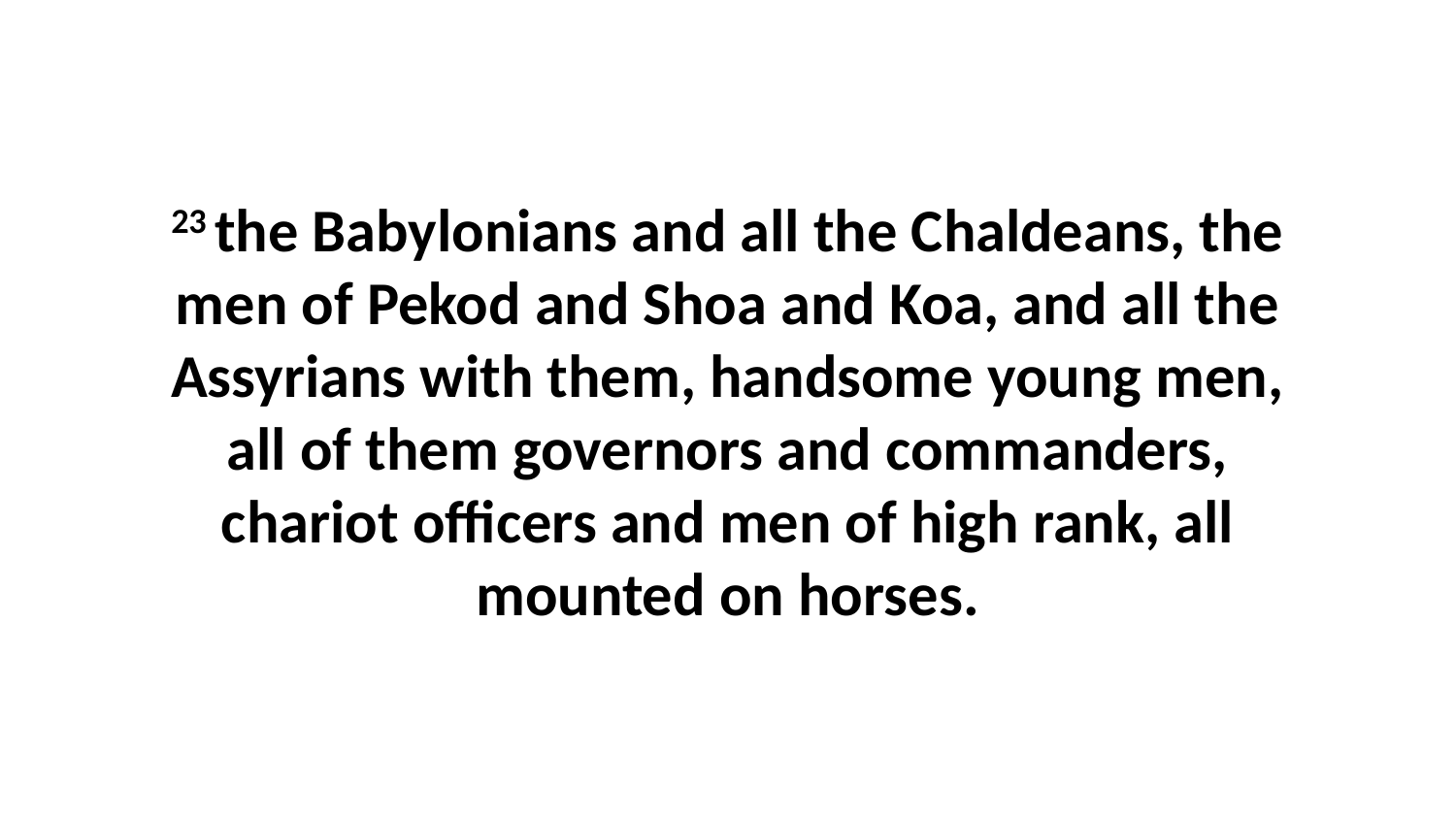

23 the Babylonians and all the Chaldeans, the men of Pekod and Shoa and Koa, and all the Assyrians with them, handsome young men, all of them governors and commanders, chariot officers and men of high rank, all mounted on horses.